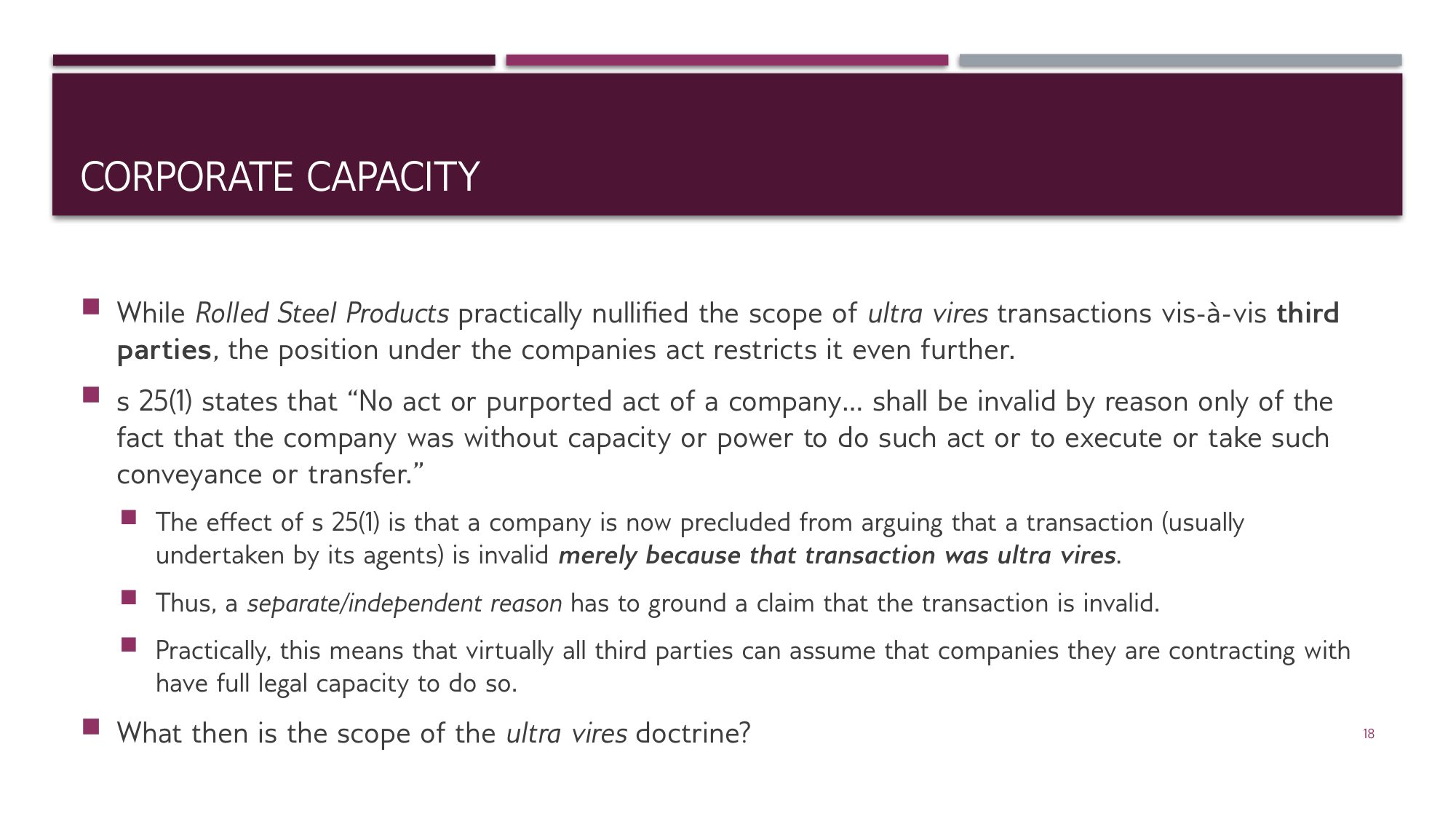

# corporate capacity
While Rolled Steel Products practically nullified the scope of ultra vires transactions vis-à-vis third parties, the position under the companies act restricts it even further.
s 25(1) states that “No act or purported act of a company… shall be invalid by reason only of the fact that the company was without capacity or power to do such act or to execute or take such conveyance or transfer.”
The effect of s 25(1) is that a company is now precluded from arguing that a transaction (usually undertaken by its agents) is invalid merely because that transaction was ultra vires.
Thus, a separate/independent reason has to ground a claim that the transaction is invalid.
Practically, this means that virtually all third parties can assume that companies they are contracting with have full legal capacity to do so.
What then is the scope of the ultra vires doctrine?
18